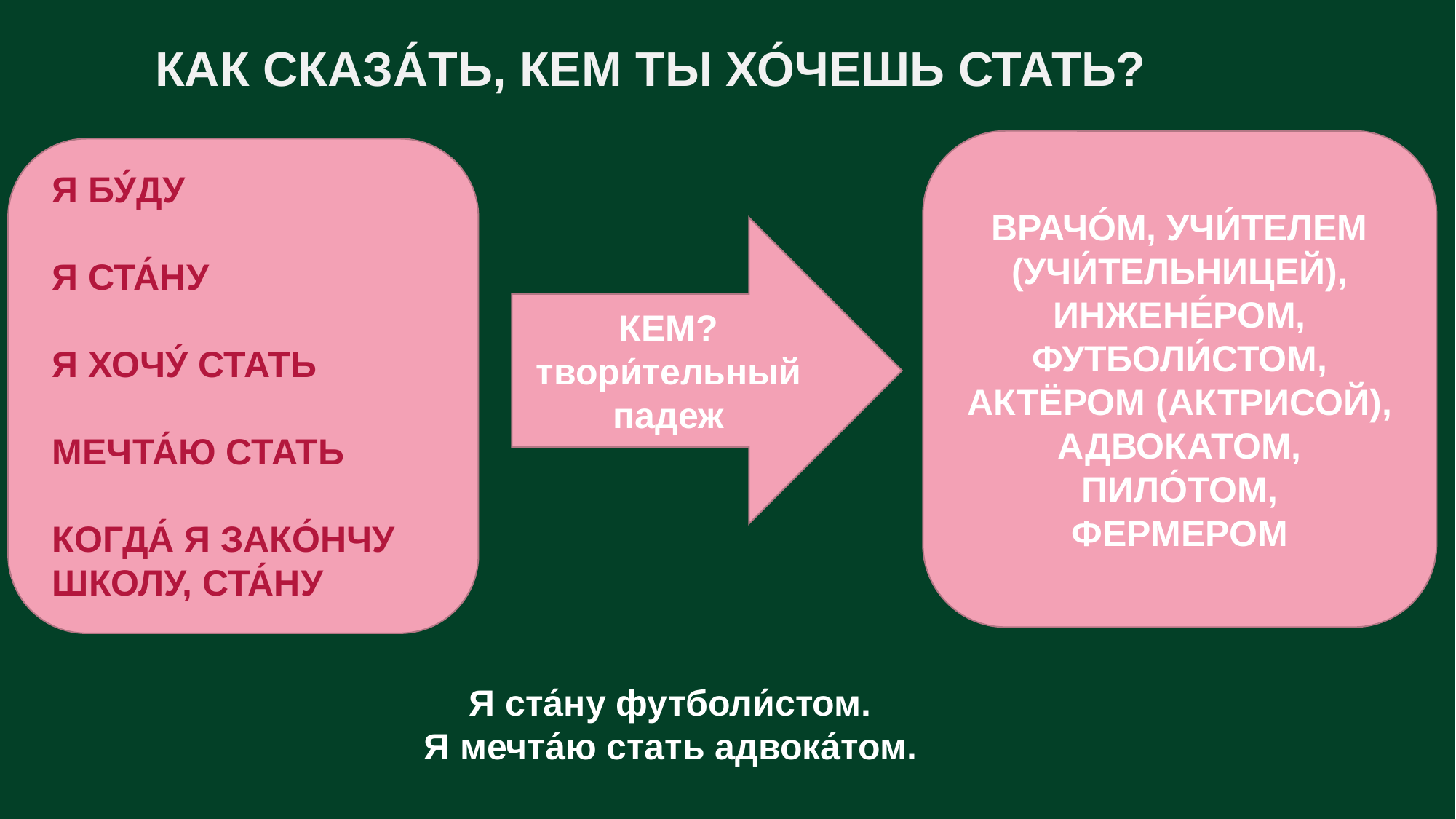

КАК СКАЗА́ТЬ, КЕМ ТЫ ХО́ЧЕШЬ СТАТЬ?

ВРАЧО́М, УЧИ́ТЕЛЕМ (УЧИ́ТЕЛЬНИЦЕЙ), ИНЖЕНЕ́РОМ, ФУТБОЛИ́СТОМ, АКТЁРОМ (АКТРИСОЙ),
АДВОКАТОМ,
ПИЛО́ТОМ,
ФЕРМЕРОМ

Я БУ́ДУ

Я СТА́НУ

Я ХОЧУ́ СТАТЬ

МЕЧТА́Ю СТАТЬ

КОГДА́ Я ЗАКО́НЧУ ШКОЛУ, СТА́НУ

КЕМ?
твори́тельный падеж
Я ста́ну футболи́стом.
Я мечта́ю стать адвока́том.